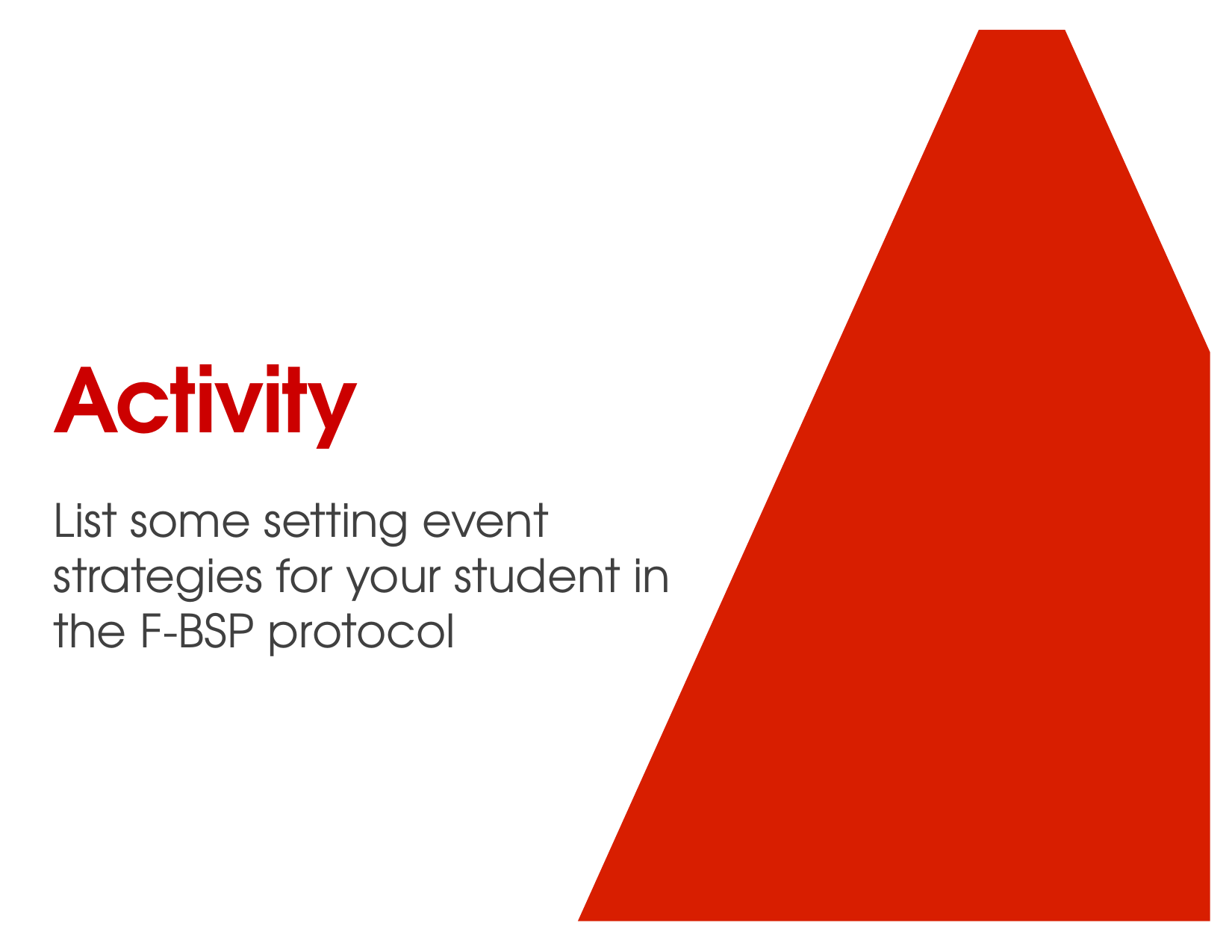

Activity
List some setting event strategies for your student in the F-BSP protocol